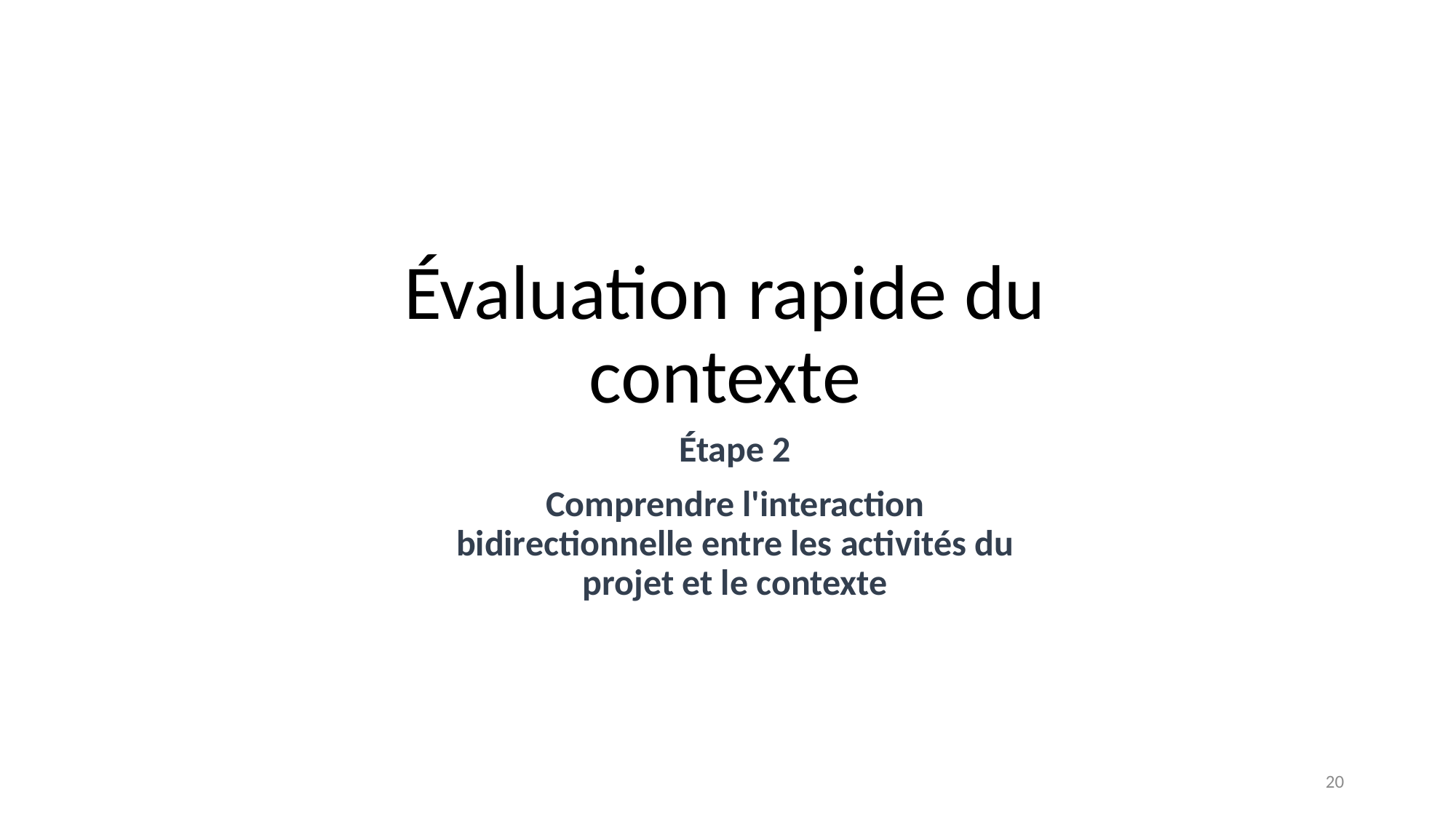

# Évaluation rapide du contexte
Étape 2
Comprendre l'interaction bidirectionnelle entre les activités du projet et le contexte
20